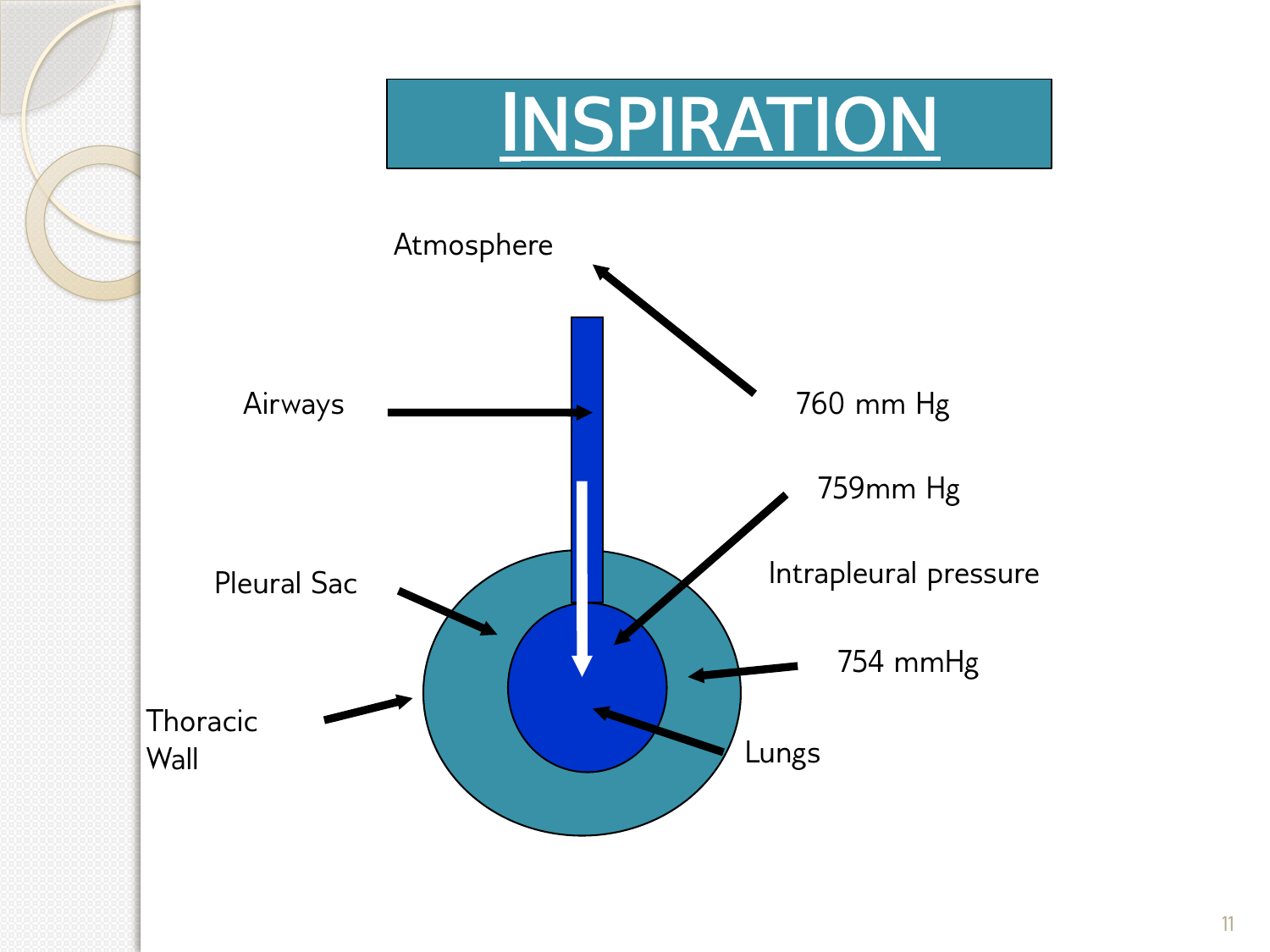

# INSPIRATION

Atmosphere

Airways
760 mm Hg

759mm Hg

Intrapleural pressure

Pleural Sac

754 mmHg

Thoracic
Wall

Lungs
11